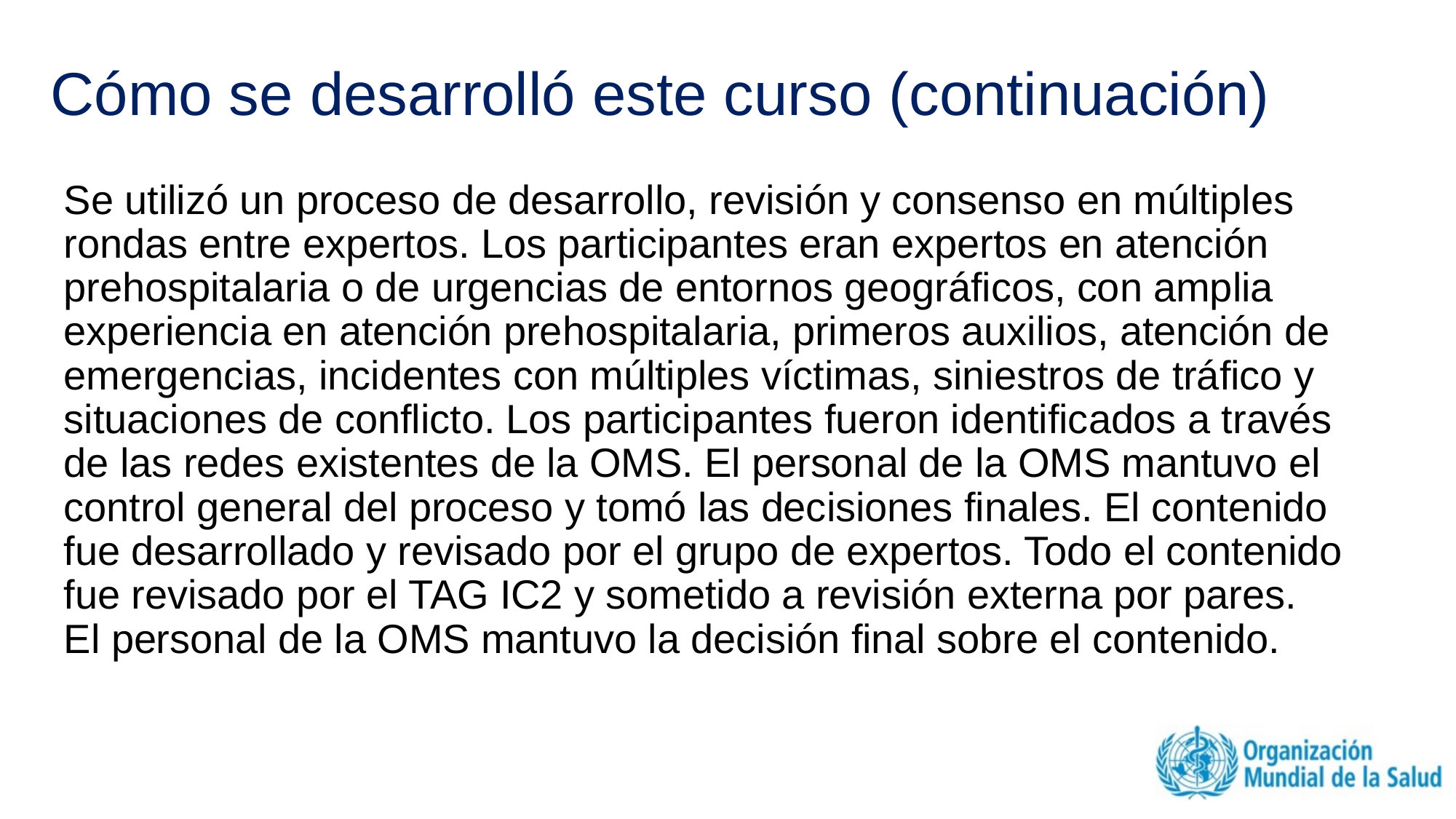

# Cómo se desarrolló este curso (continuación)
Se utilizó un proceso de desarrollo, revisión y consenso en múltiples rondas entre expertos. Los participantes eran expertos en atención prehospitalaria o de urgencias de entornos geográficos, con amplia experiencia en atención prehospitalaria, primeros auxilios, atención de emergencias, incidentes con múltiples víctimas, siniestros de tráfico y situaciones de conflicto. Los participantes fueron identificados a través de las redes existentes de la OMS. El personal de la OMS mantuvo el control general del proceso y tomó las decisiones finales. El contenido fue desarrollado y revisado por el grupo de expertos. Todo el contenido fue revisado por el TAG IC2 y sometido a revisión externa por pares. El personal de la OMS mantuvo la decisión final sobre el contenido.